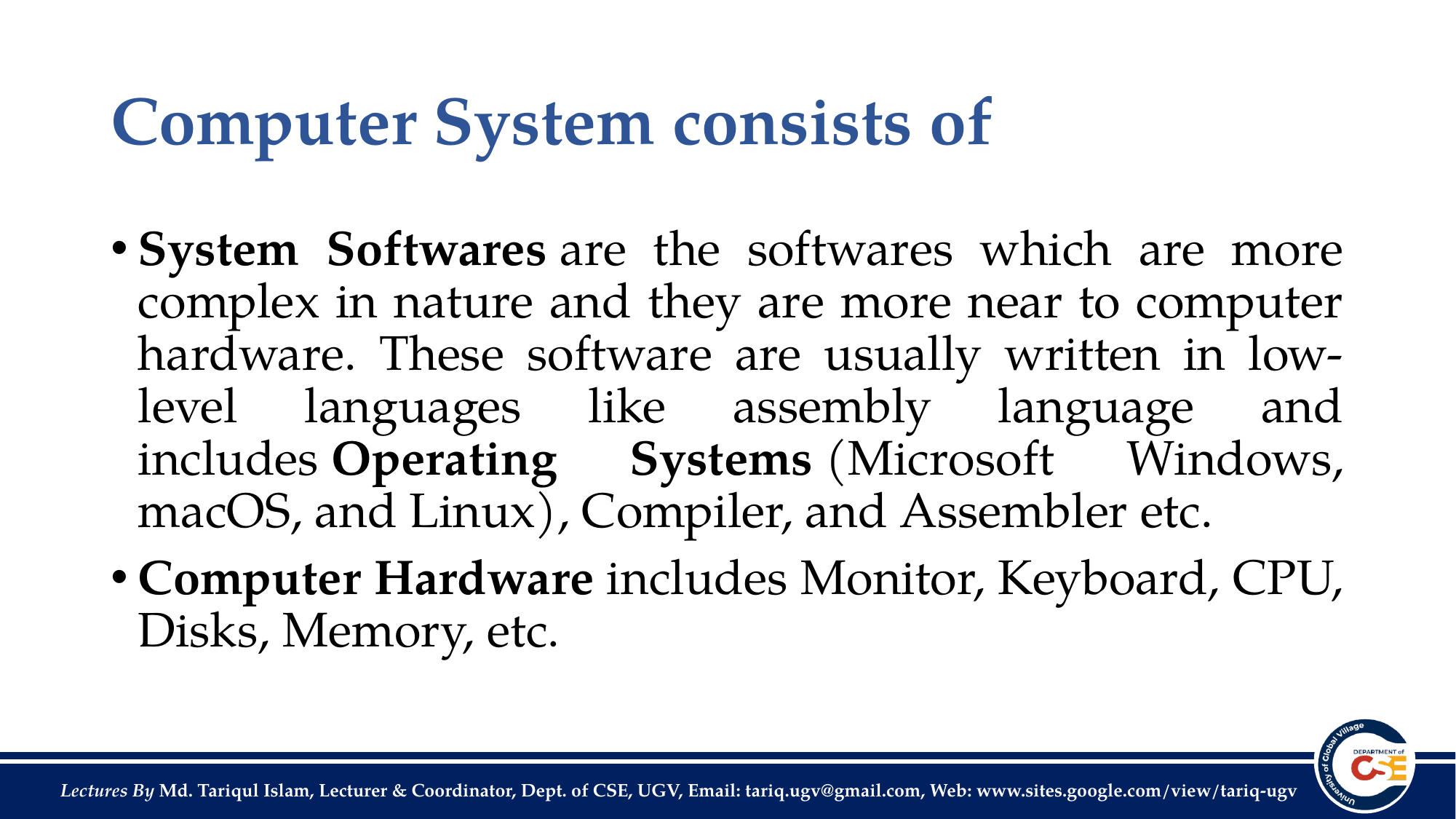

# Computer System consists of
System Softwares are the softwares which are more complex in nature and they are more near to computer hardware. These software are usually written in low-level languages like assembly language and includes Operating Systems (Microsoft Windows, macOS, and Linux), Compiler, and Assembler etc.
Computer Hardware includes Monitor, Keyboard, CPU, Disks, Memory, etc.